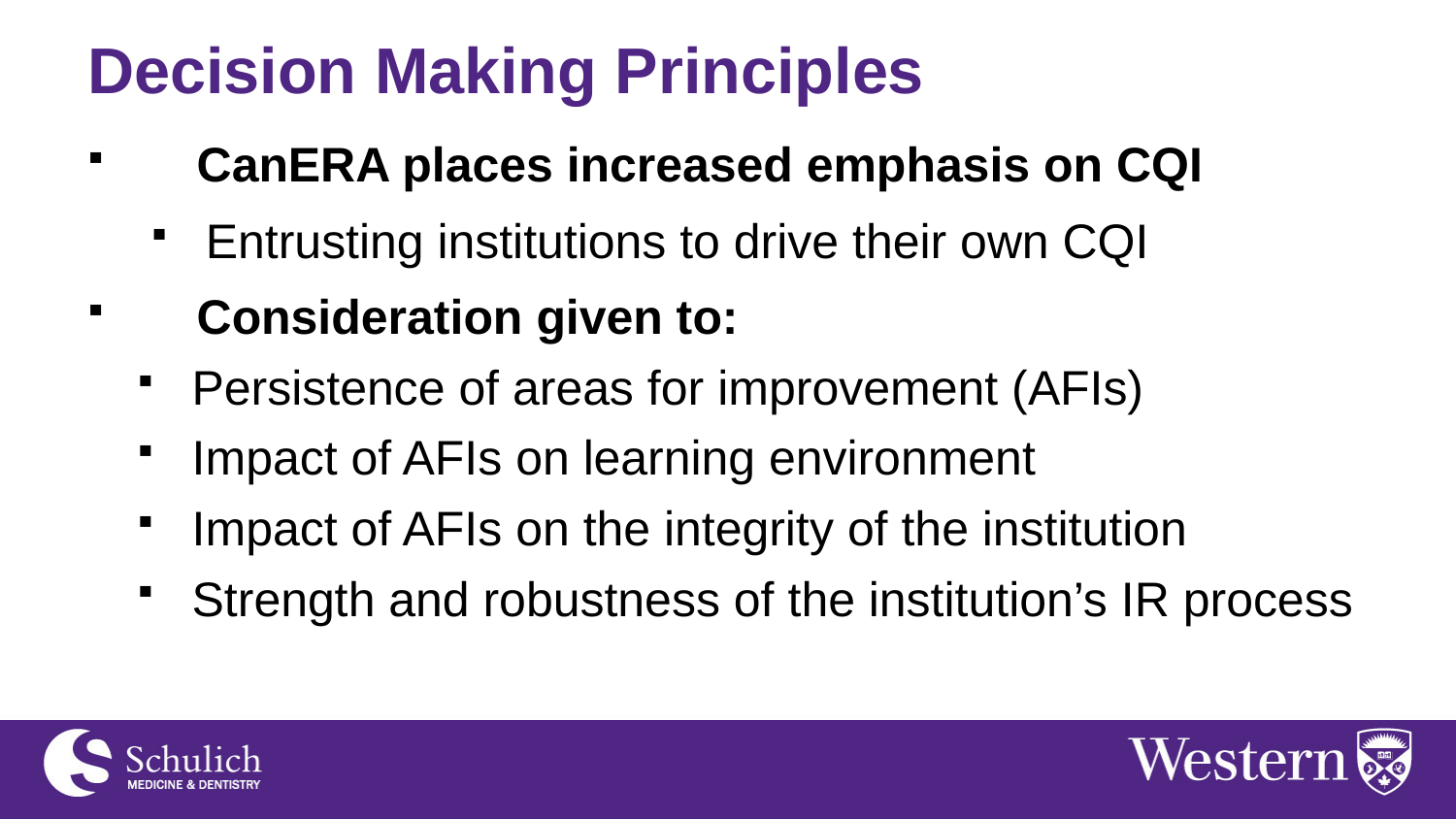

# Decision Making Principles
CanERA places increased emphasis on CQI
Entrusting institutions to drive their own CQI
Consideration given to:
Persistence of areas for improvement (AFIs)
Impact of AFIs on learning environment
Impact of AFIs on the integrity of the institution
Strength and robustness of the institution’s IR process